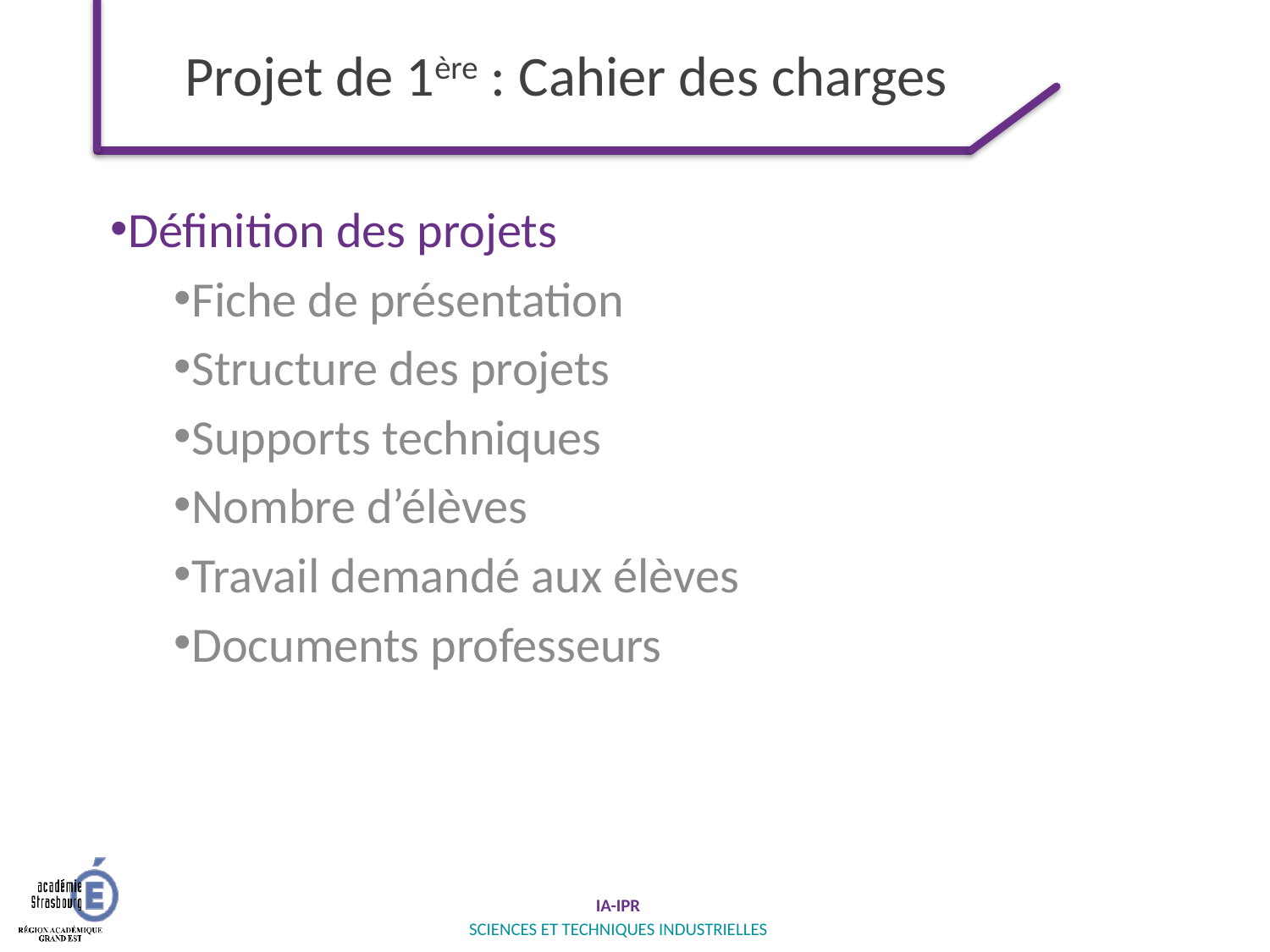

# Projet de 1ère : Cahier des charges
Définition des projets
Fiche de présentation
Structure des projets
Supports techniques
Nombre d’élèves
Travail demandé aux élèves
Documents professeurs